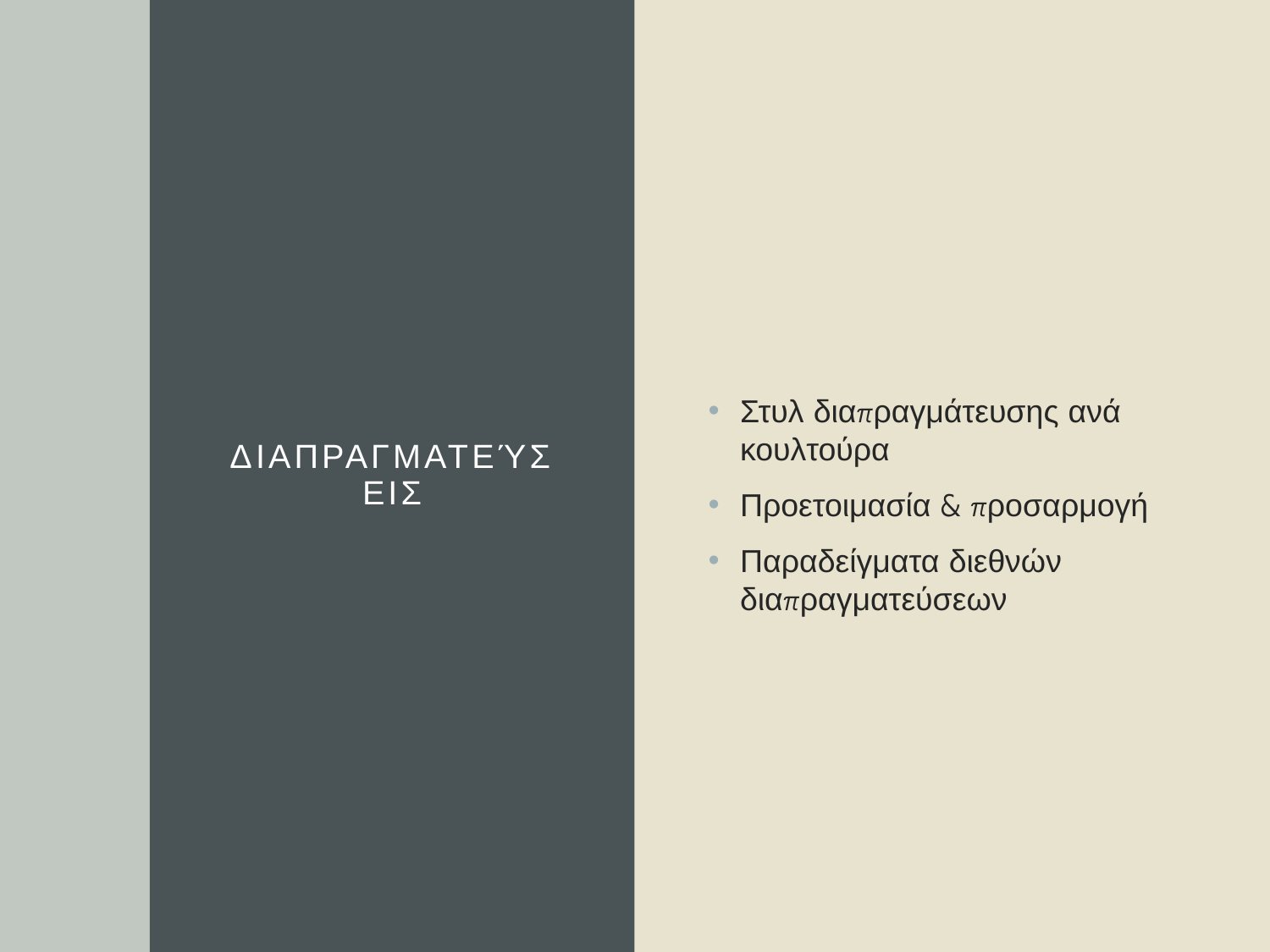

# Διαπραγματεύσεις

Στυλ διαπραγμάτευσης ανά κουλτούρα
Προετοιμασία & προσαρμογή
Παραδείγματα διεθνών διαπραγματεύσεων